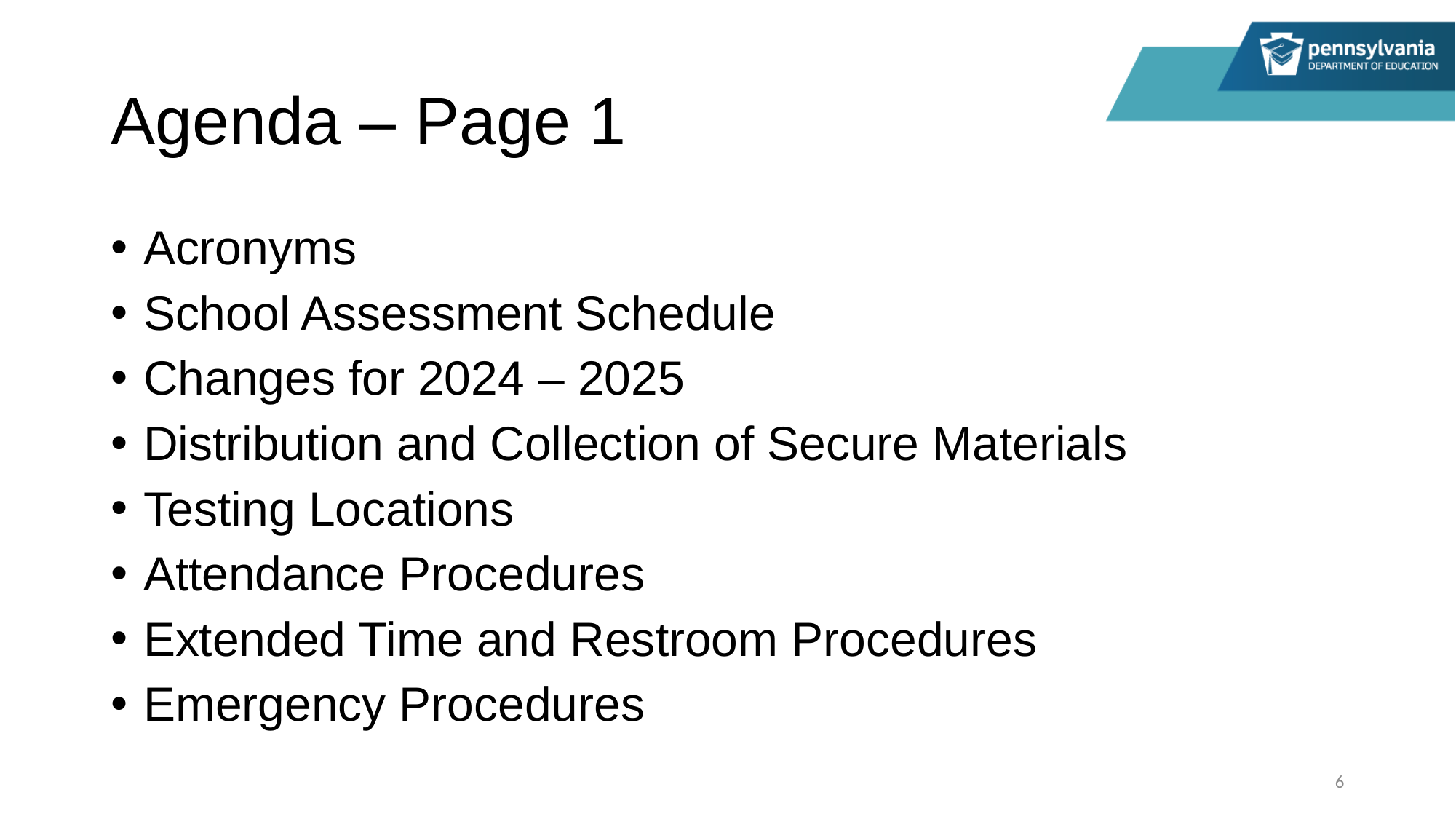

# Agenda – Page 1
Acronyms
School Assessment Schedule
Changes for 2024 – 2025
Distribution and Collection of Secure Materials
Testing Locations
Attendance Procedures
Extended Time and Restroom Procedures
Emergency Procedures
6